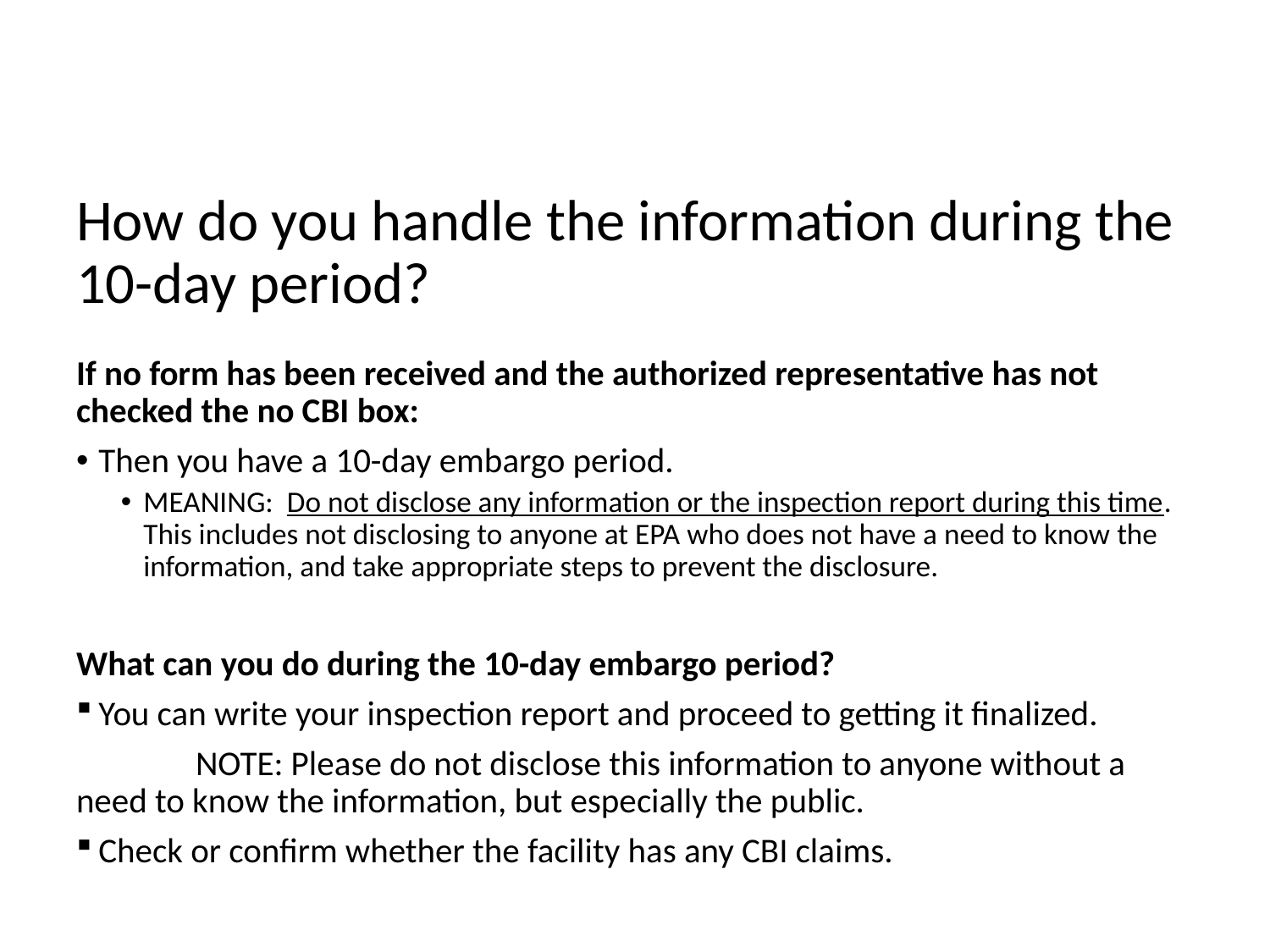

# How do you handle the information during the 10-day period?
If no form has been received and the authorized representative has not checked the no CBI box:
Then you have a 10-day embargo period.
MEANING:  Do not disclose any information or the inspection report during this time. This includes not disclosing to anyone at EPA who does not have a need to know the information, and take appropriate steps to prevent the disclosure.

What can you do during the 10-day embargo period?
You can write your inspection report and proceed to getting it finalized.
	NOTE: Please do not disclose this information to anyone without a need to know the information, but especially the public.
Check or confirm whether the facility has any CBI claims.